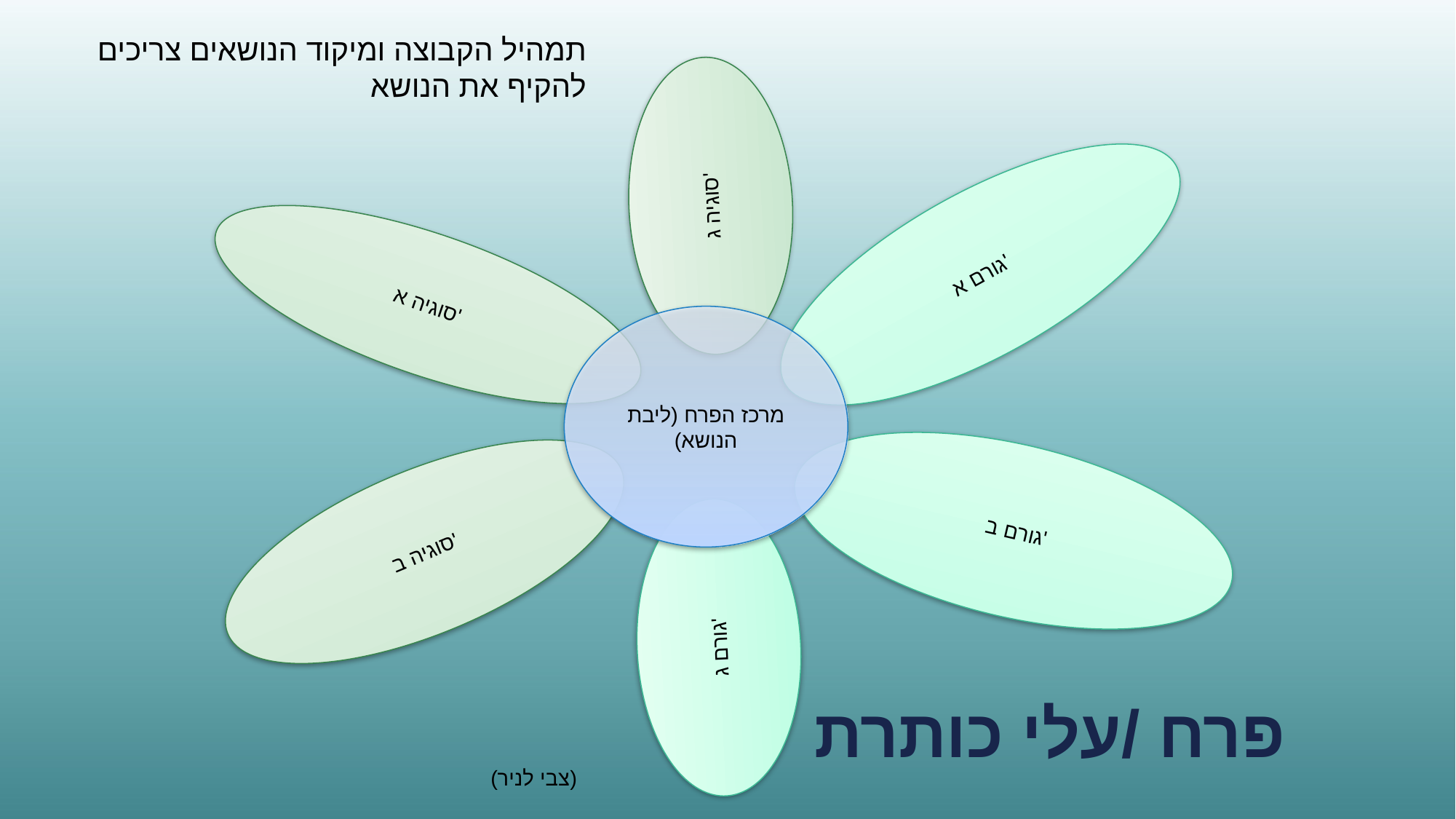

תמהיל הק‎בוצה ומיקוד הנושאים צריכים להקיף את הנושא
סוגיה ג'
גורם א'
סוגיה א'
מרכז הפרח (ליבת הנושא)
 גורם ב'
סוגיה ב'
גורם ג'
# פרח /עלי כותרת
(צבי לניר)